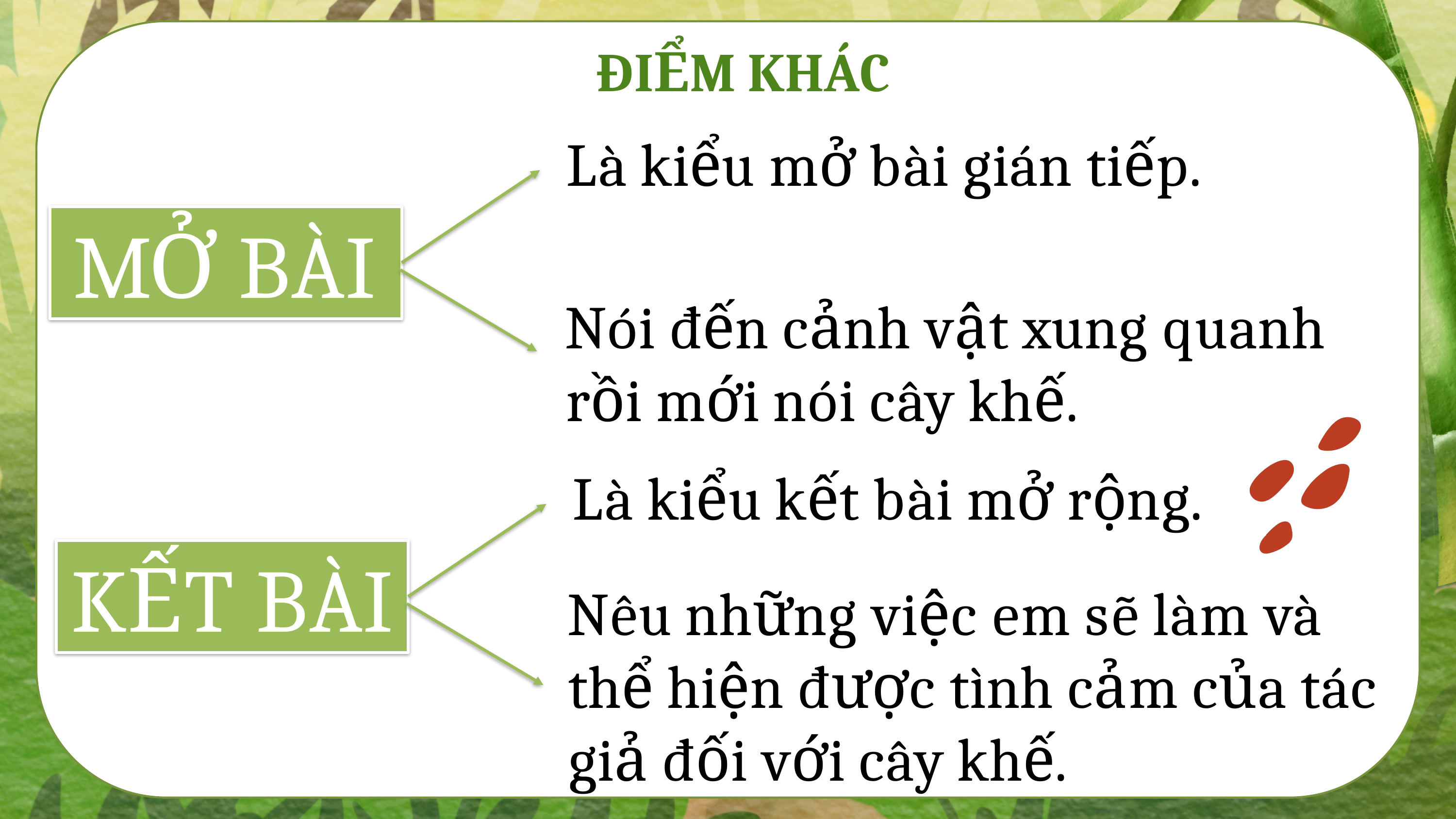

ĐIỂM KHÁC
Là kiểu mở bài gián tiếp.

MỞ BÀI
Nói đến cảnh vật xung quanh rồi mới nói cây khế.

Là kiểu kết bài mở rộng.
KẾT BÀI
Nêu những việc em sẽ làm và thể hiện được tình cảm của tác giả đối với cây khế.